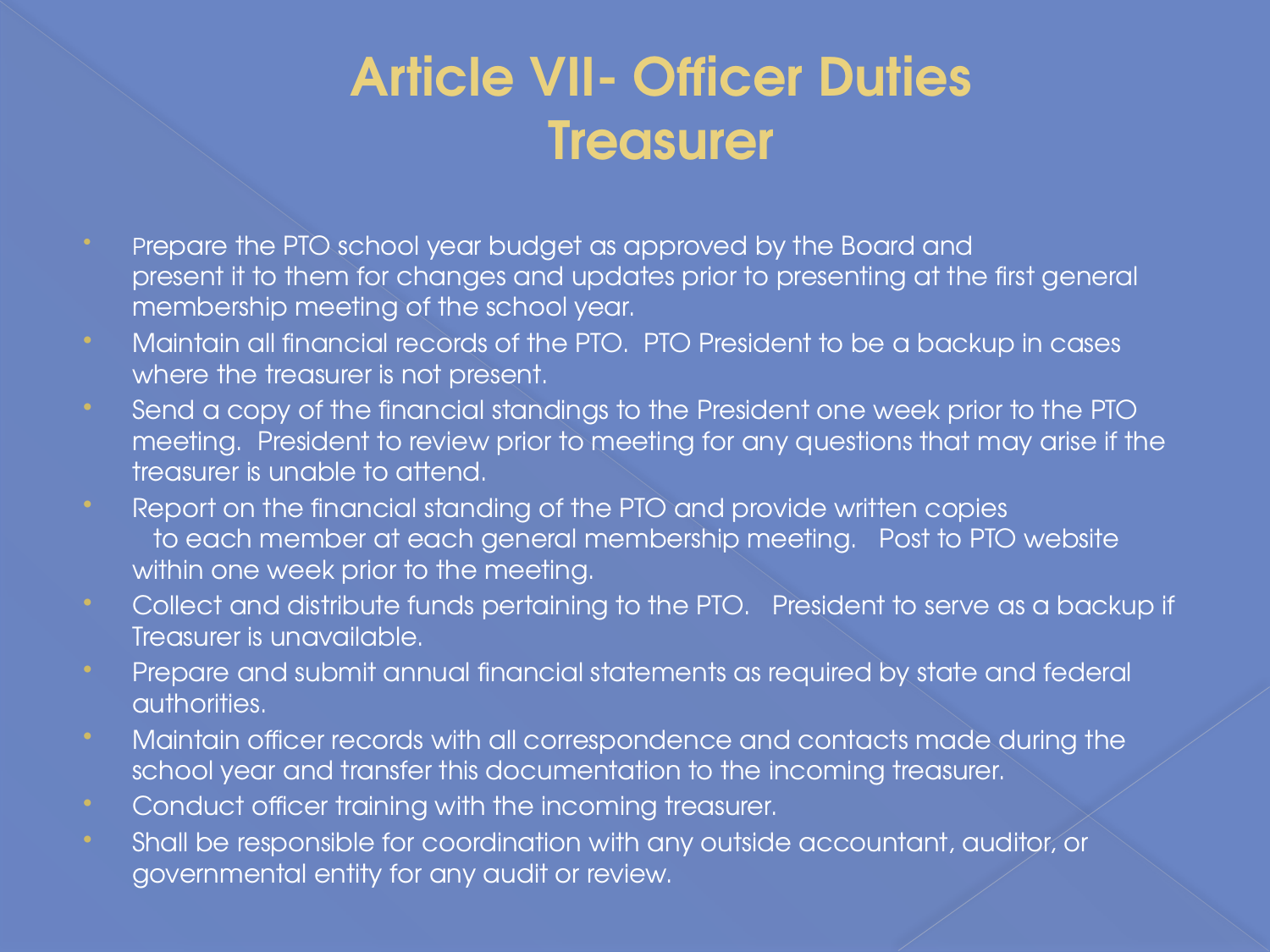

# Article VII- Officer Duties Treasurer

Prepare the PTO school year budget as approved by the Board and                           present it to them for changes and updates prior to presenting at the first general membership meeting of the school year.
Maintain all financial records of the PTO.  PTO President to be a backup in cases where the treasurer is not present.
Send a copy of the financial standings to the President one week prior to the PTO meeting.  President to review prior to meeting for any questions that may arise if the treasurer is unable to attend.
Report on the financial standing of the PTO and provide written copies                             to each member at each general membership meeting.   Post to PTO website within one week prior to the meeting.
Collect and distribute funds pertaining to the PTO.   President to serve as a backup if Treasurer is unavailable.
Prepare and submit annual financial statements as required by state and federal authorities.
Maintain officer records with all correspondence and contacts made during the school year and transfer this documentation to the incoming treasurer.
Conduct officer training with the incoming treasurer.
Shall be responsible for coordination with any outside accountant, auditor, or governmental entity for any audit or review.